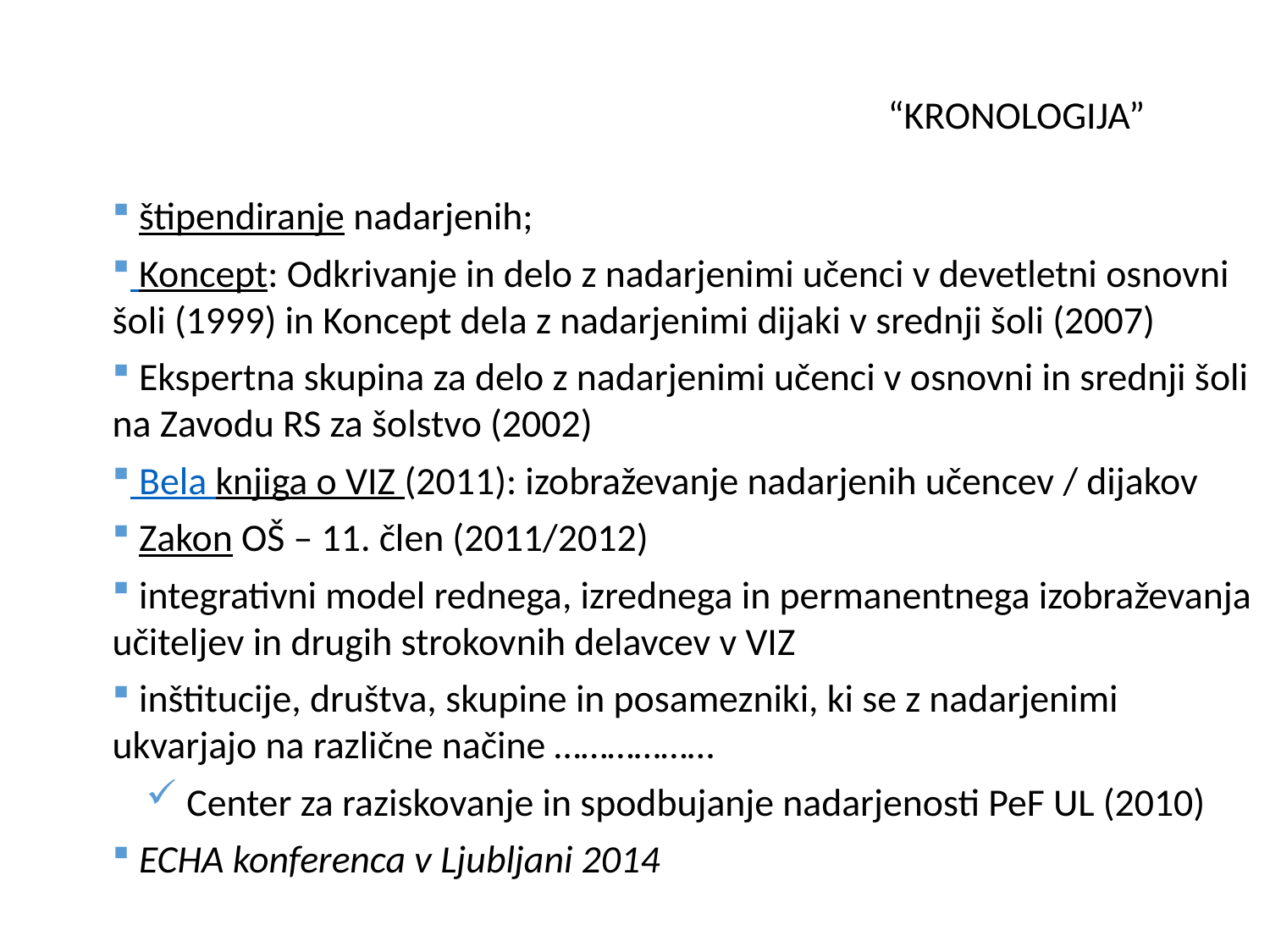

“KRONOLOGIJA”
 štipendiranje nadarjenih;
 Koncept: Odkrivanje in delo z nadarjenimi učenci v devetletni osnovni šoli (1999) in Koncept dela z nadarjenimi dijaki v srednji šoli (2007)
 Ekspertna skupina za delo z nadarjenimi učenci v osnovni in srednji šoli na Zavodu RS za šolstvo (2002)
 Bela knjiga o VIZ (2011): izobraževanje nadarjenih učencev / dijakov
 Zakon OŠ – 11. člen (2011/2012)
 integrativni model rednega, izrednega in permanentnega izobraževanja učiteljev in drugih strokovnih delavcev v VIZ
 inštitucije, društva, skupine in posamezniki, ki se z nadarjenimi ukvarjajo na različne načine ………………
 Center za raziskovanje in spodbujanje nadarjenosti PeF UL (2010)
 ECHA konferenca v Ljubljani 2014